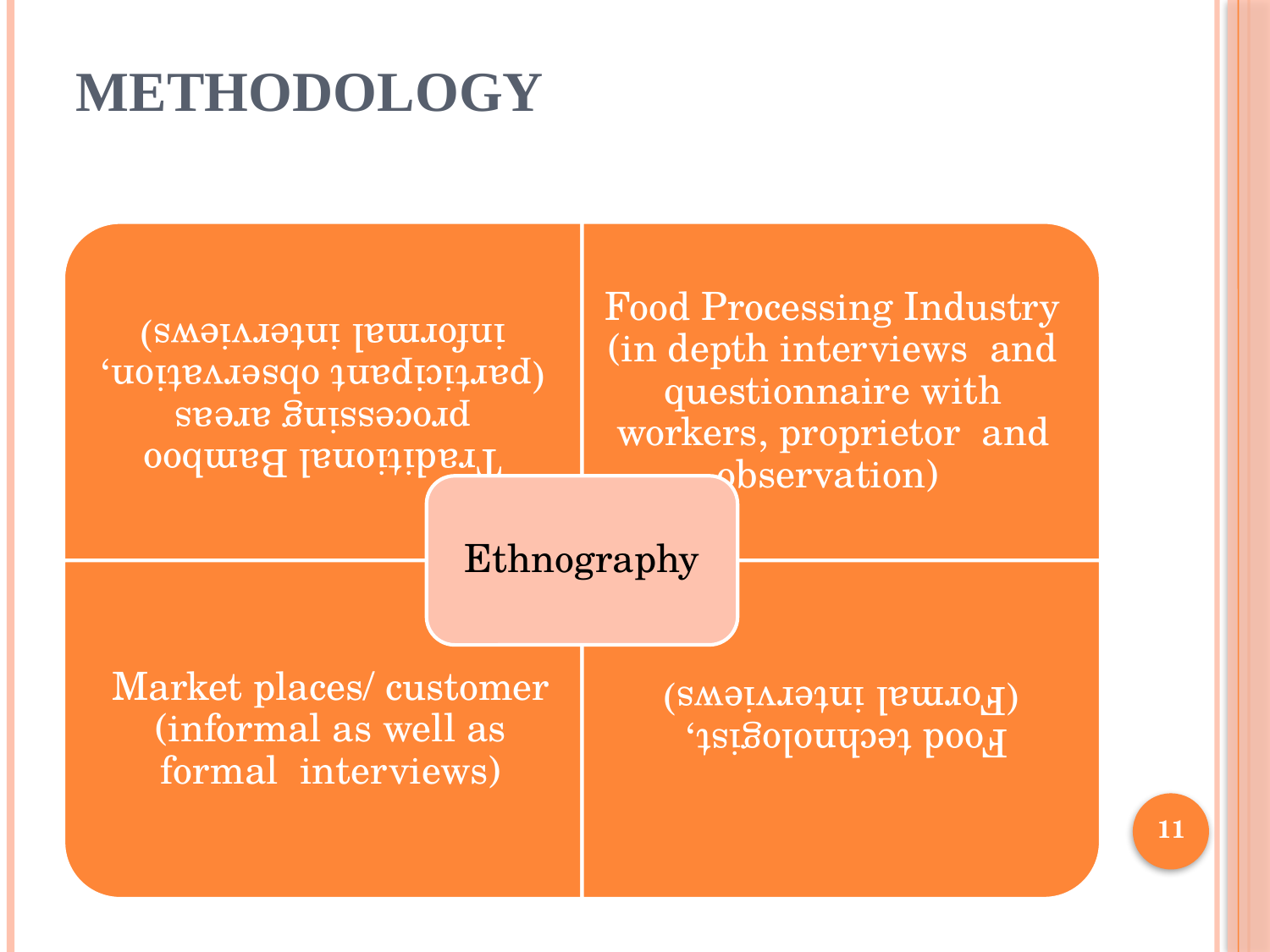

# Methodology
Traditional Bamboo processing areas (participant observation, informal interviews)
Food Processing Industry (in depth interviews  and questionnaire with workers, proprietor  and observation)
Market places/ customer (informal as well as formal  interviews)
Food technologist,  (Formal interviews)
Ethnography
11